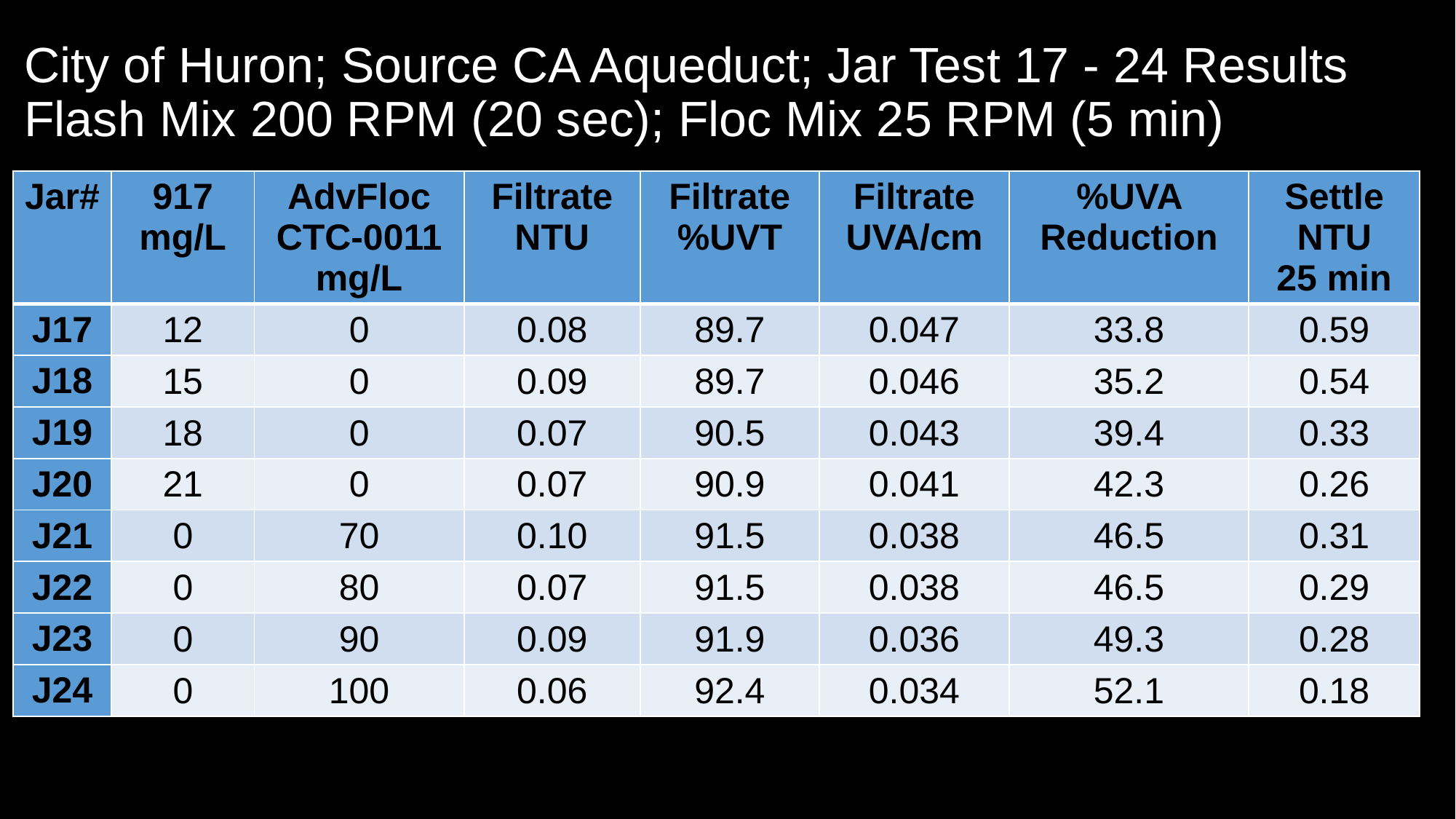

# City of Huron; Source CA Aqueduct; Jar Test 17 - 24 Results Flash Mix 200 RPM (20 sec); Floc Mix 25 RPM (5 min)
| Jar# | 917 mg/L | AdvFloc CTC-0011 mg/L | Filtrate NTU | Filtrate %UVT | Filtrate UVA/cm | %UVA Reduction | Settle NTU 25 min |
| --- | --- | --- | --- | --- | --- | --- | --- |
| J17 | 12 | 0 | 0.08 | 89.7 | 0.047 | 33.8 | 0.59 |
| J18 | 15 | 0 | 0.09 | 89.7 | 0.046 | 35.2 | 0.54 |
| J19 | 18 | 0 | 0.07 | 90.5 | 0.043 | 39.4 | 0.33 |
| J20 | 21 | 0 | 0.07 | 90.9 | 0.041 | 42.3 | 0.26 |
| J21 | 0 | 70 | 0.10 | 91.5 | 0.038 | 46.5 | 0.31 |
| J22 | 0 | 80 | 0.07 | 91.5 | 0.038 | 46.5 | 0.29 |
| J23 | 0 | 90 | 0.09 | 91.9 | 0.036 | 49.3 | 0.28 |
| J24 | 0 | 100 | 0.06 | 92.4 | 0.034 | 52.1 | 0.18 |